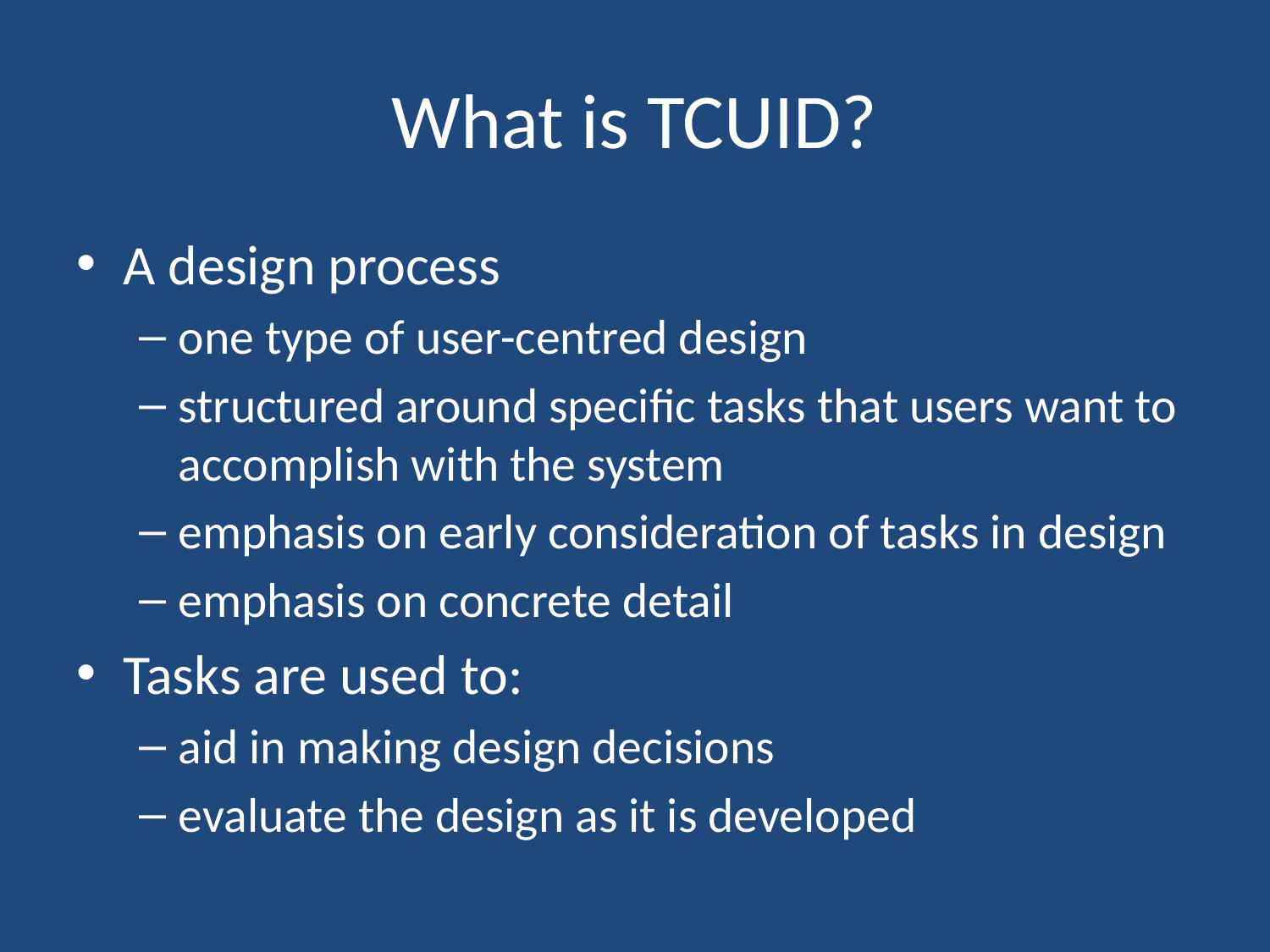

# What is TCUID?
A design process
one type of user-centred design
structured around specific tasks that users want to accomplish with the system
emphasis on early consideration of tasks in design
emphasis on concrete detail
Tasks are used to:
aid in making design decisions
evaluate the design as it is developed